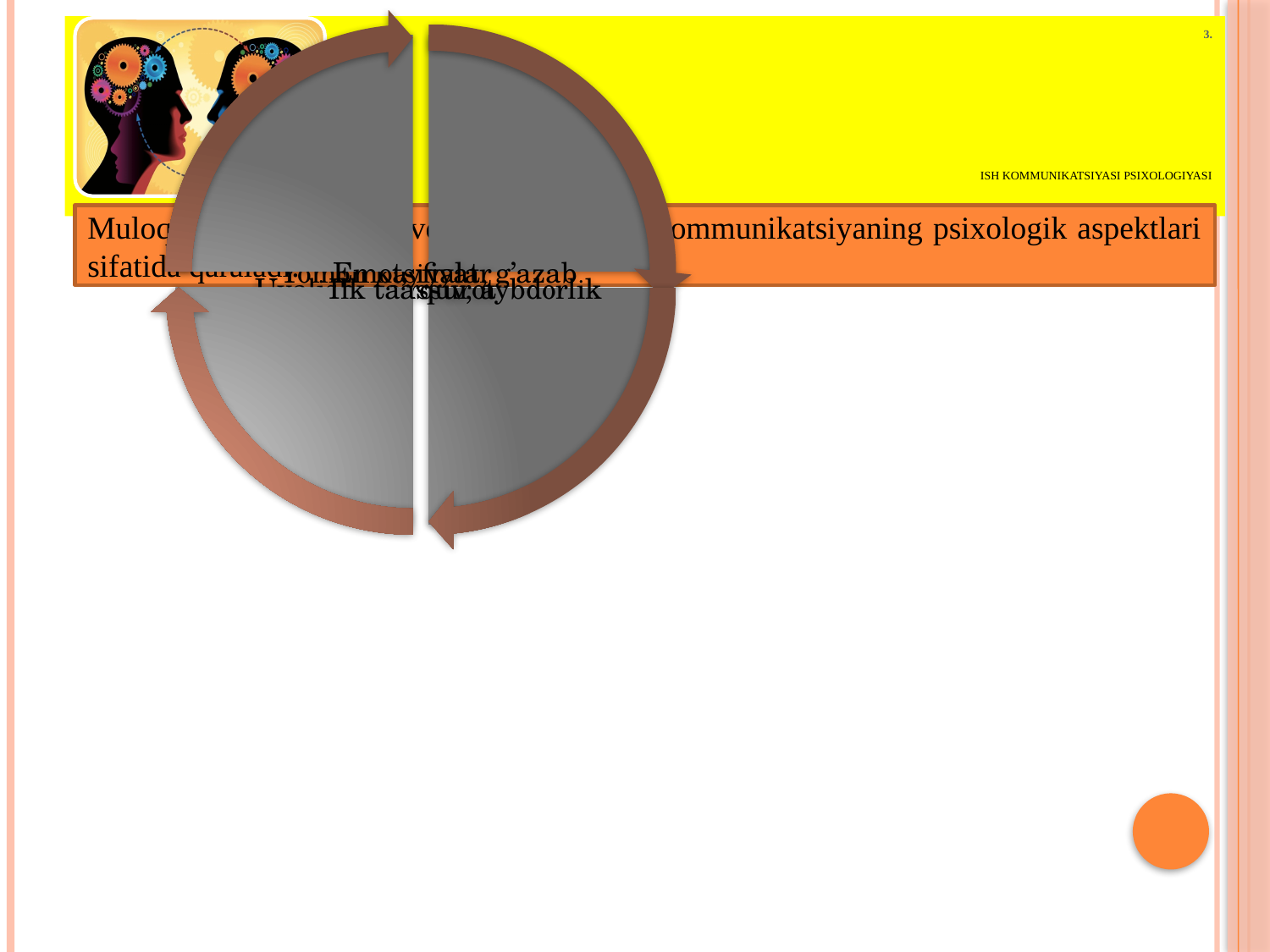

# 3. Ish kommunikatsiyasi psixologiyasi

Muloqotga zarar yetkazuvchi to’siqlar ham kommunikatsiyaning psixologik aspektlari sifatida qaraladi.
Yomon kayfiyat, g’azab
Uyalish, qo’rquv, aybdorlik
Ilk taassurot
Emotsiyalar